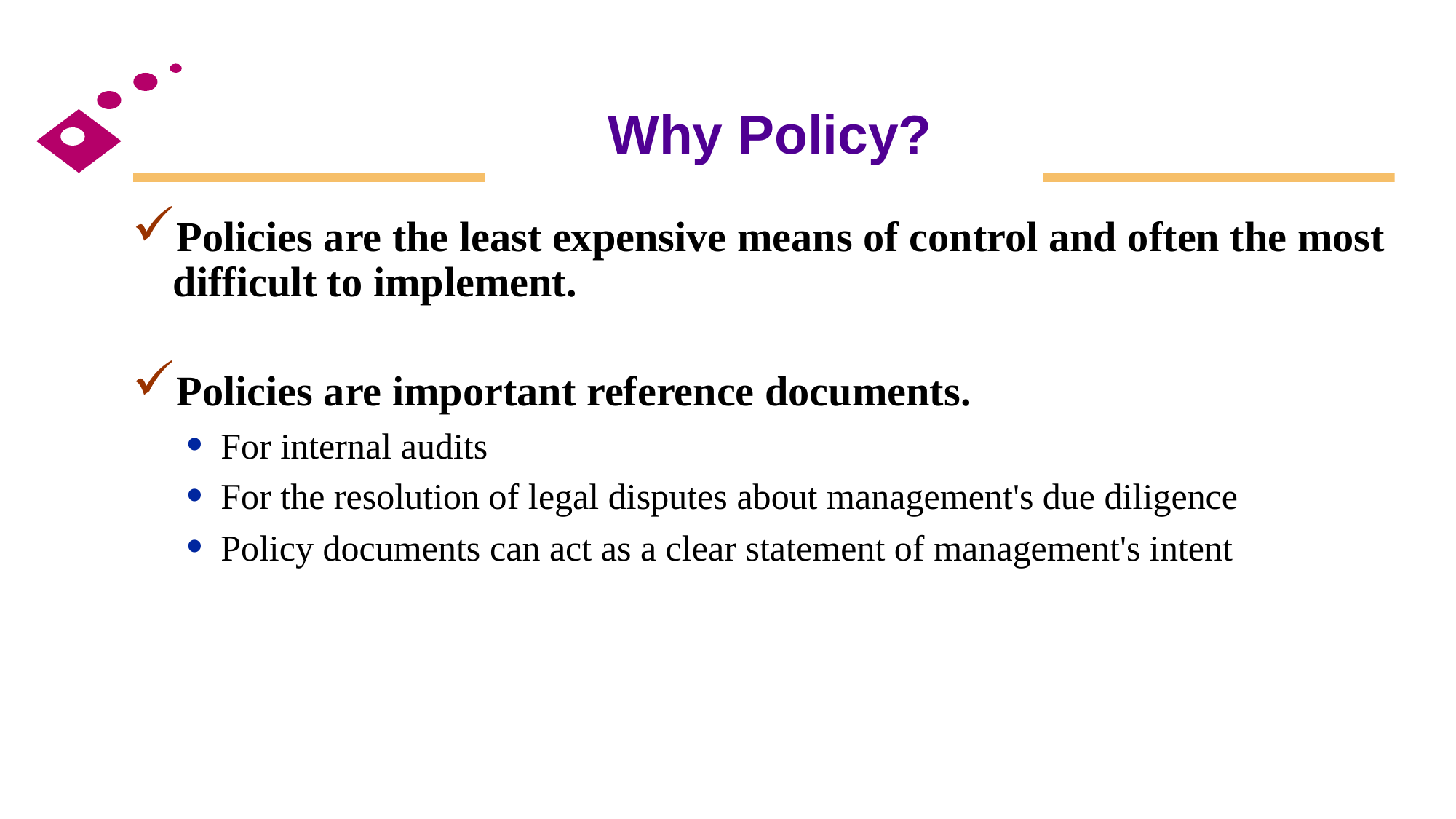

# Why Policy?
Policies are the least expensive means of control and often the most difficult to implement.

Policies are important reference documents.
For internal audits
For the resolution of legal disputes about management's due diligence
Policy documents can act as a clear statement of management's intent